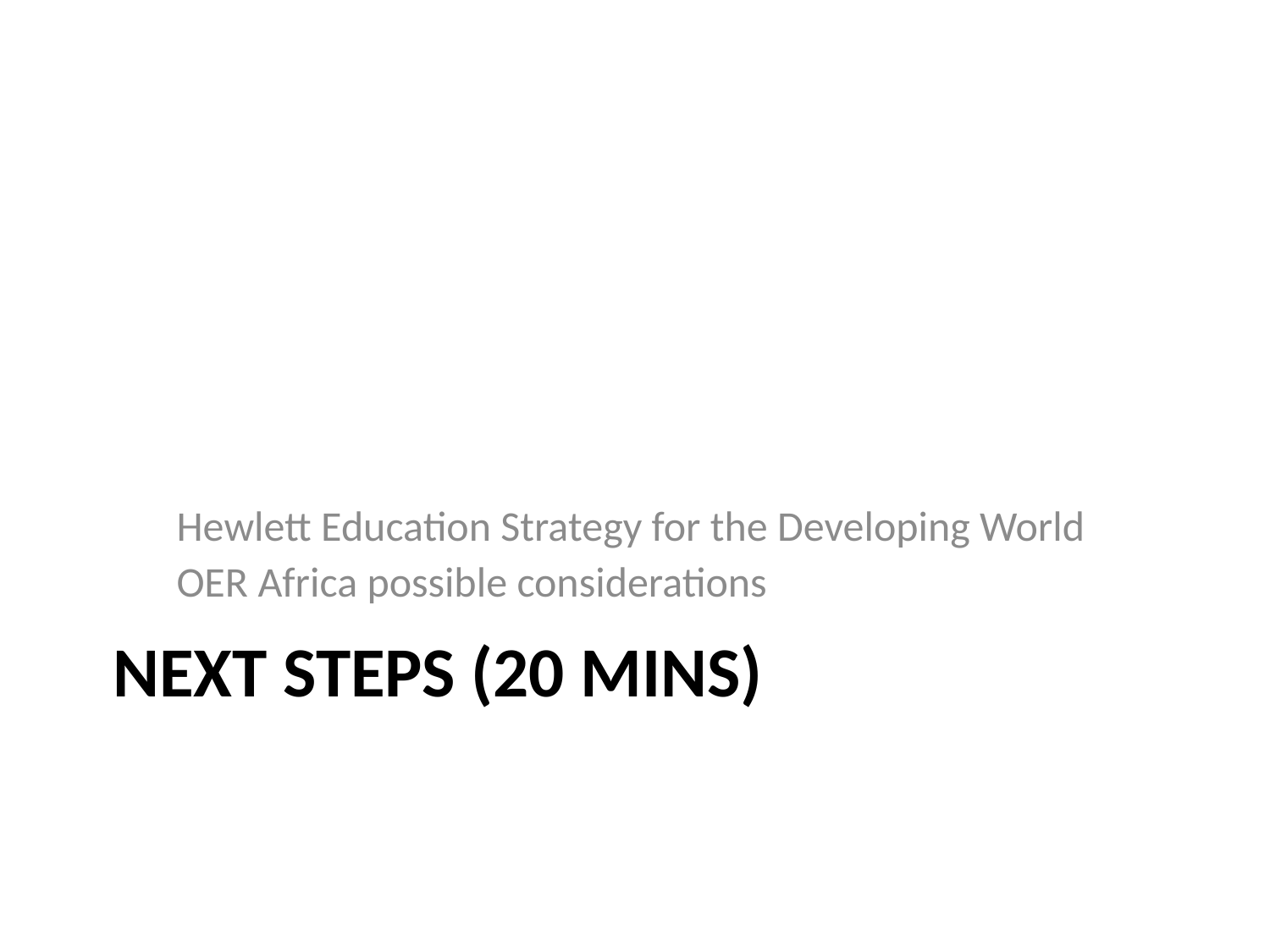

Hewlett Education Strategy for the Developing World
OER Africa possible considerations
# Next steps (20 mins)